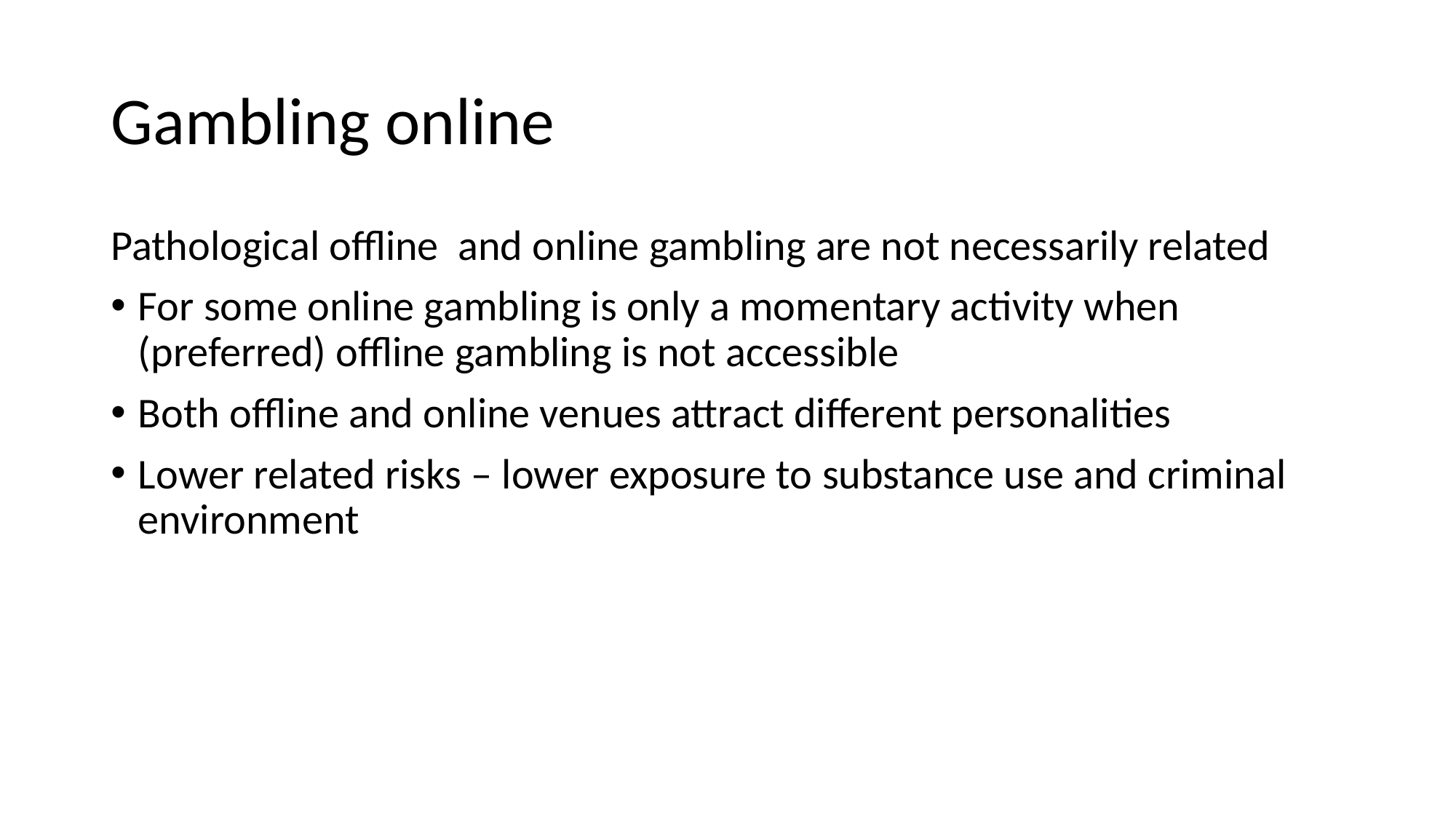

# Gambling online
Pathological offline  and online gambling are not necessarily related
For some online gambling is only a momentary activity when (preferred) offline gambling is not accessible
Both offline and online venues attract different personalities
Lower related risks – lower exposure to substance use and criminal environment